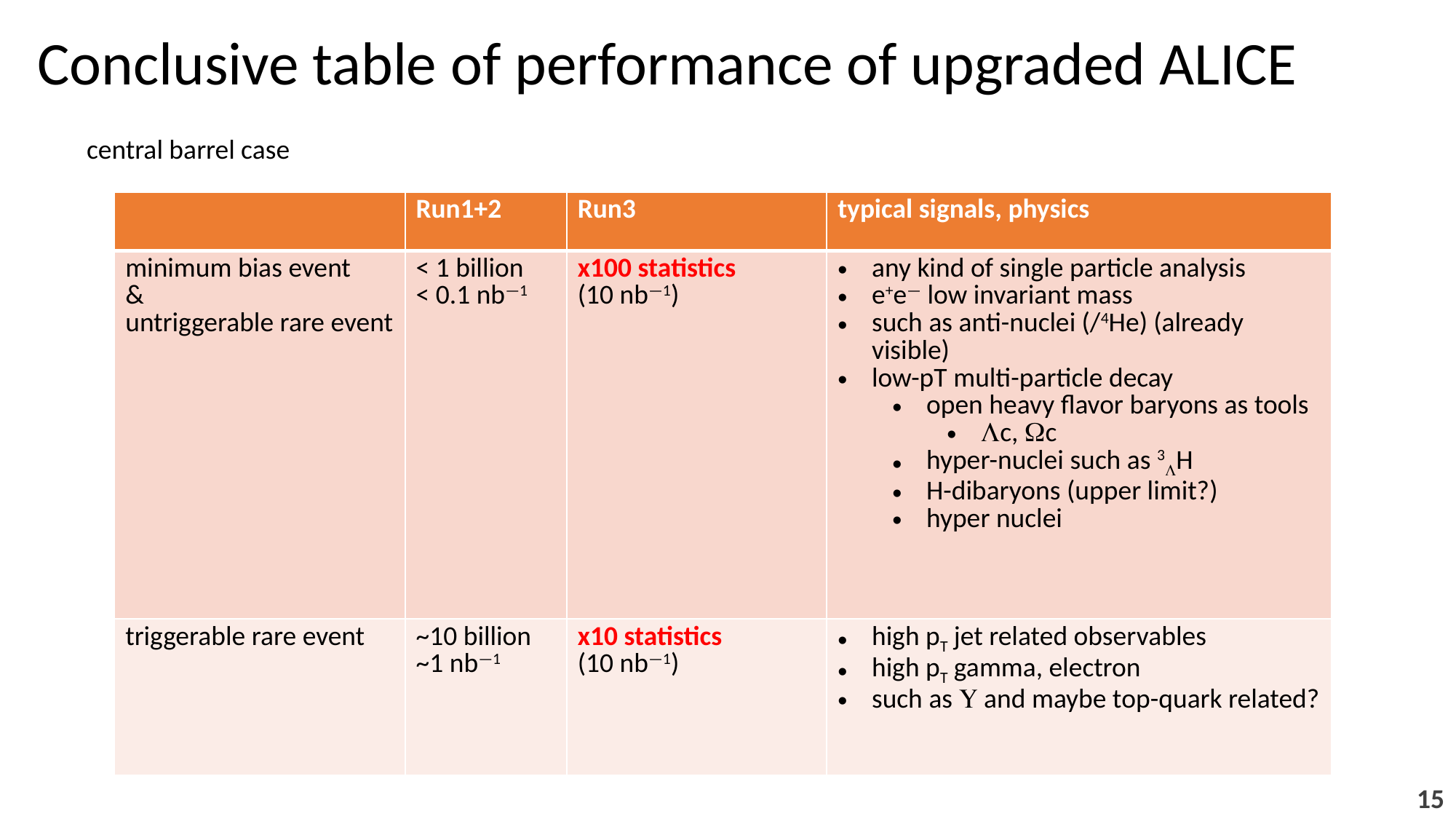

# Conclusive table of performance of upgraded ALICE
central barrel case
|  | Run1+2 | Run3 | typical signals, physics |
| --- | --- | --- | --- |
| minimum bias event & untriggerable rare event | < 1 billion < 0.1 nb—1 | x100 statistics (10 nb—1) | any kind of single particle analysis e+e— low invariant mass such as anti-nuclei (/4He) (already visible) low-pT multi-particle decay open heavy flavor baryons as tools Λc, Ωc hyper-nuclei such as 3ΛH H-dibaryons (upper limit?) hyper nuclei |
| triggerable rare event | ~10 billion ~1 nb—1 | x10 statistics (10 nb—1) | high pT jet related observables high pT gamma, electron such as Υ and maybe top-quark related? |
15